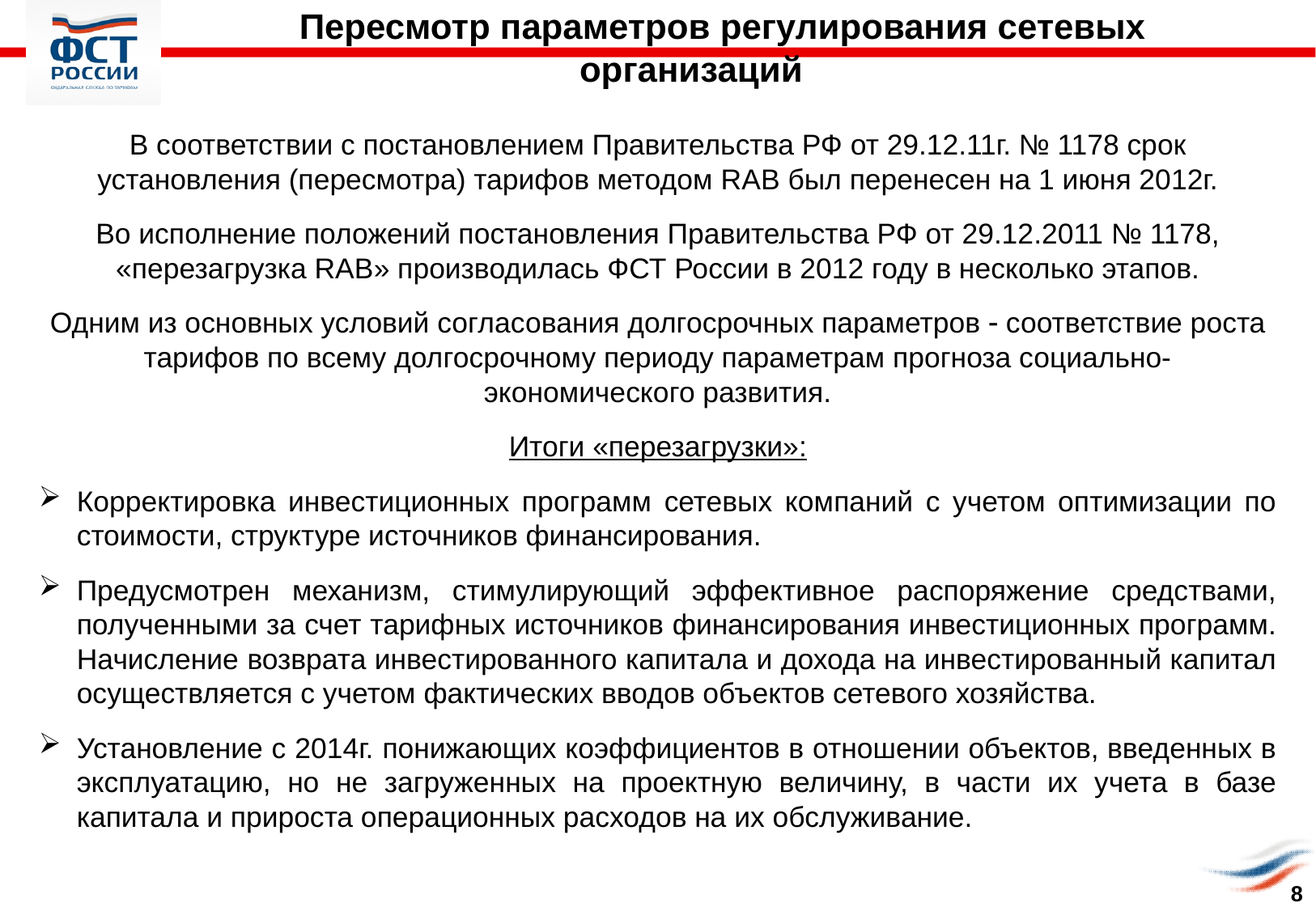

Пересмотр параметров регулирования сетевых организаций
В соответствии с постановлением Правительства РФ от 29.12.11г. № 1178 срок установления (пересмотра) тарифов методом RAB был перенесен на 1 июня 2012г.
Во исполнение положений постановления Правительства РФ от 29.12.2011 № 1178, «перезагрузка RAB» производилась ФСТ России в 2012 году в несколько этапов.
Одним из основных условий согласования долгосрочных параметров − соответствие роста тарифов по всему долгосрочному периоду параметрам прогноза социально-экономического развития.
Итоги «перезагрузки»:
Корректировка инвестиционных программ сетевых компаний с учетом оптимизации по стоимости, структуре источников финансирования.
Предусмотрен механизм, стимулирующий эффективное распоряжение средствами, полученными за счет тарифных источников финансирования инвестиционных программ. Начисление возврата инвестированного капитала и дохода на инвестированный капитал осуществляется с учетом фактических вводов объектов сетевого хозяйства.
Установление с 2014г. понижающих коэффициентов в отношении объектов, введенных в эксплуатацию, но не загруженных на проектную величину, в части их учета в базе капитала и прироста операционных расходов на их обслуживание.
8